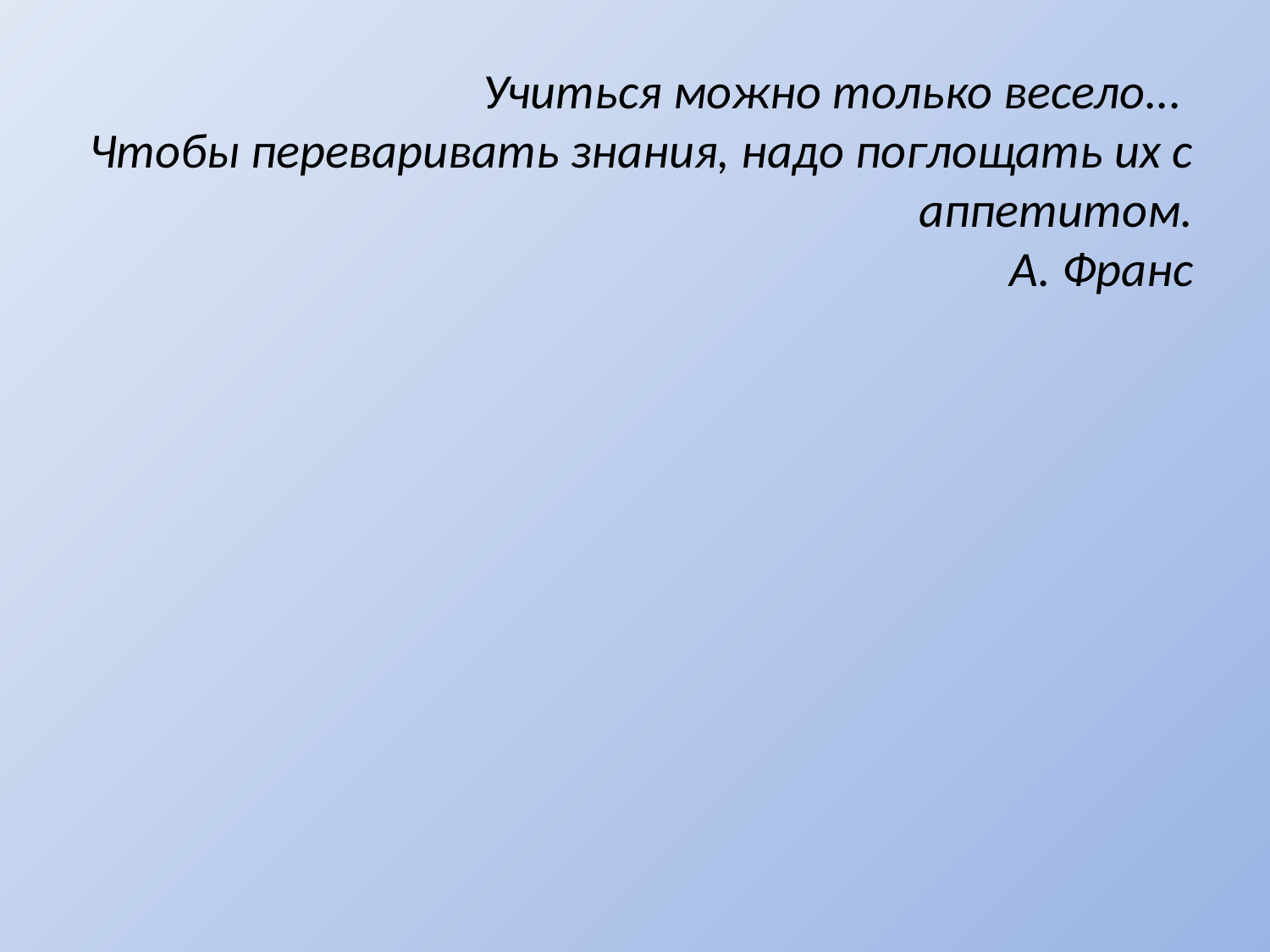

# Учиться можно только весело... Чтобы переваривать знания, надо поглощать их с аппетитом. А. Франс